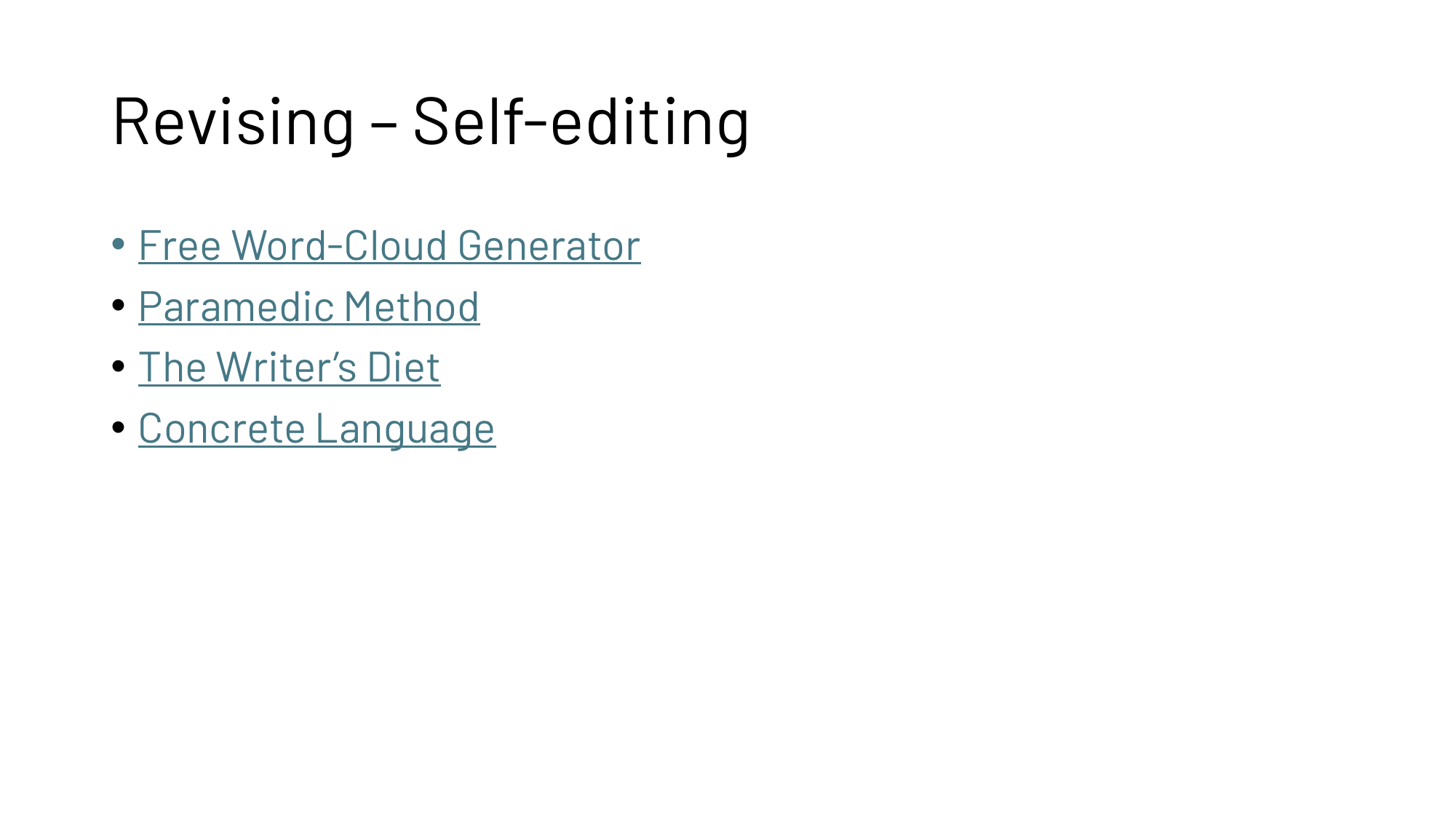

# Revising – Self-editing
Free Word-Cloud Generator
Paramedic Method
The Writer’s Diet
Concrete Language